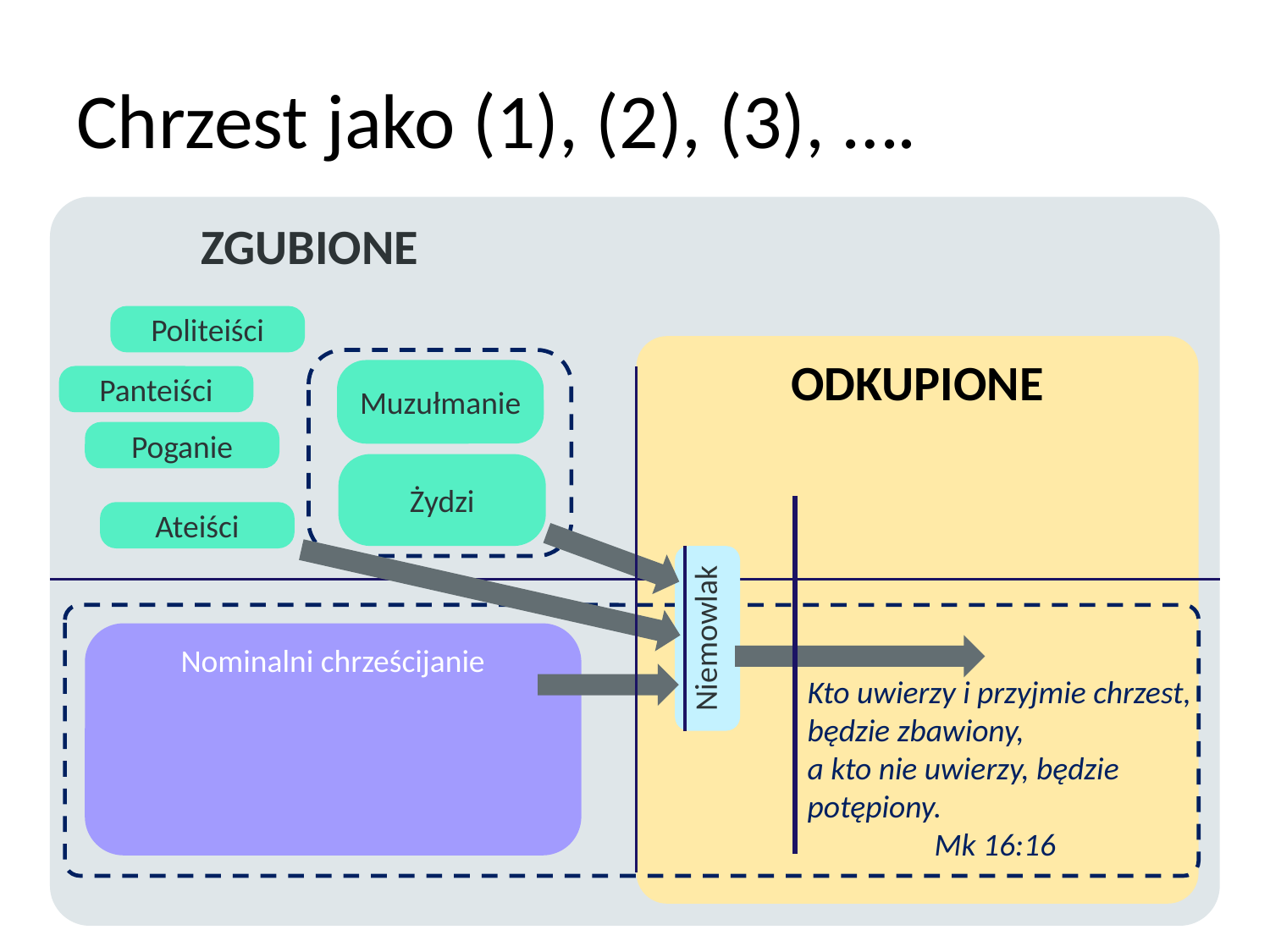

# Chrzest jako (1), (2), (3), ….
	ZGUBIONE
Politeiści
ODKUPIONE

Muzułmanie
Panteiści
Poganie
Żydzi
Ateiści

Niemowlak

Nominalni chrześcijanie

Kto uwierzy i przyjmie chrzest, będzie zbawiony,
a kto nie uwierzy, będzie potępiony.
	Mk 16:16